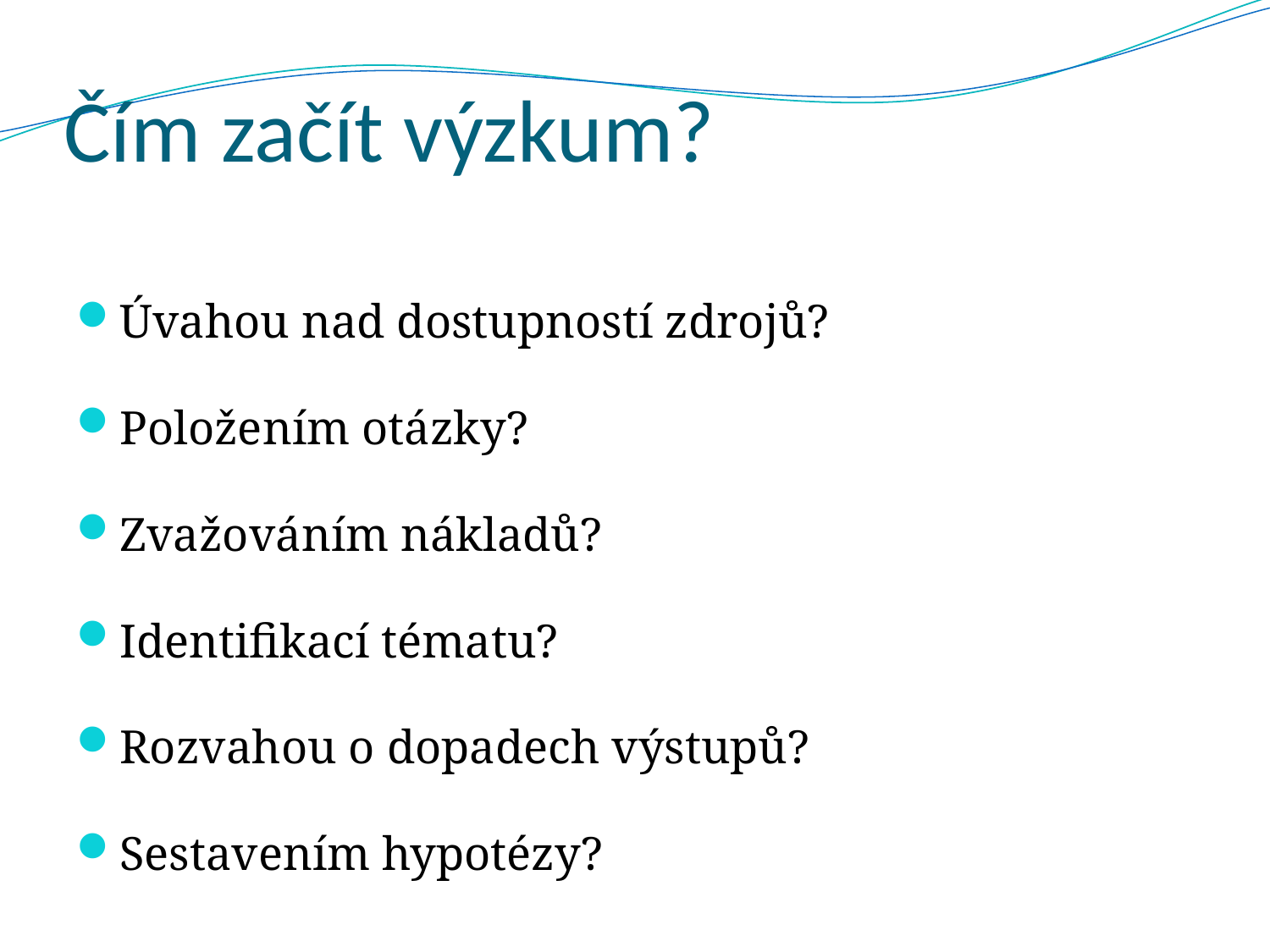

# Čím začít výzkum?

Úvahou nad dostupností zdrojů?

Položením otázky?

Zvažováním nákladů?

Identifikací tématu?

Rozvahou o dopadech výstupů?

Sestavením hypotézy?